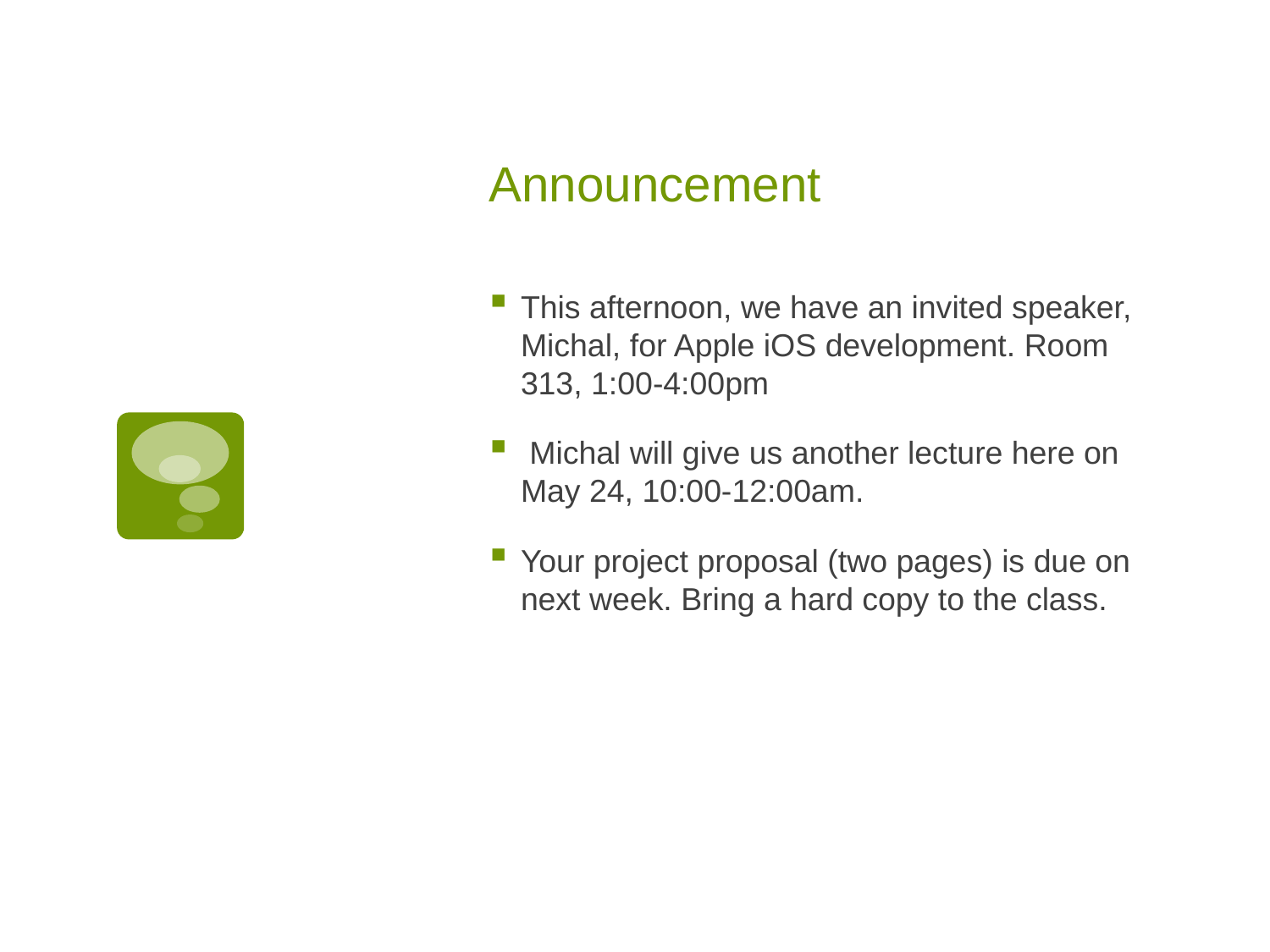

# Announcement
This afternoon, we have an invited speaker, Michal, for Apple iOS development. Room 313, 1:00-4:00pm
 Michal will give us another lecture here on May 24, 10:00-12:00am.
Your project proposal (two pages) is due on next week. Bring a hard copy to the class.